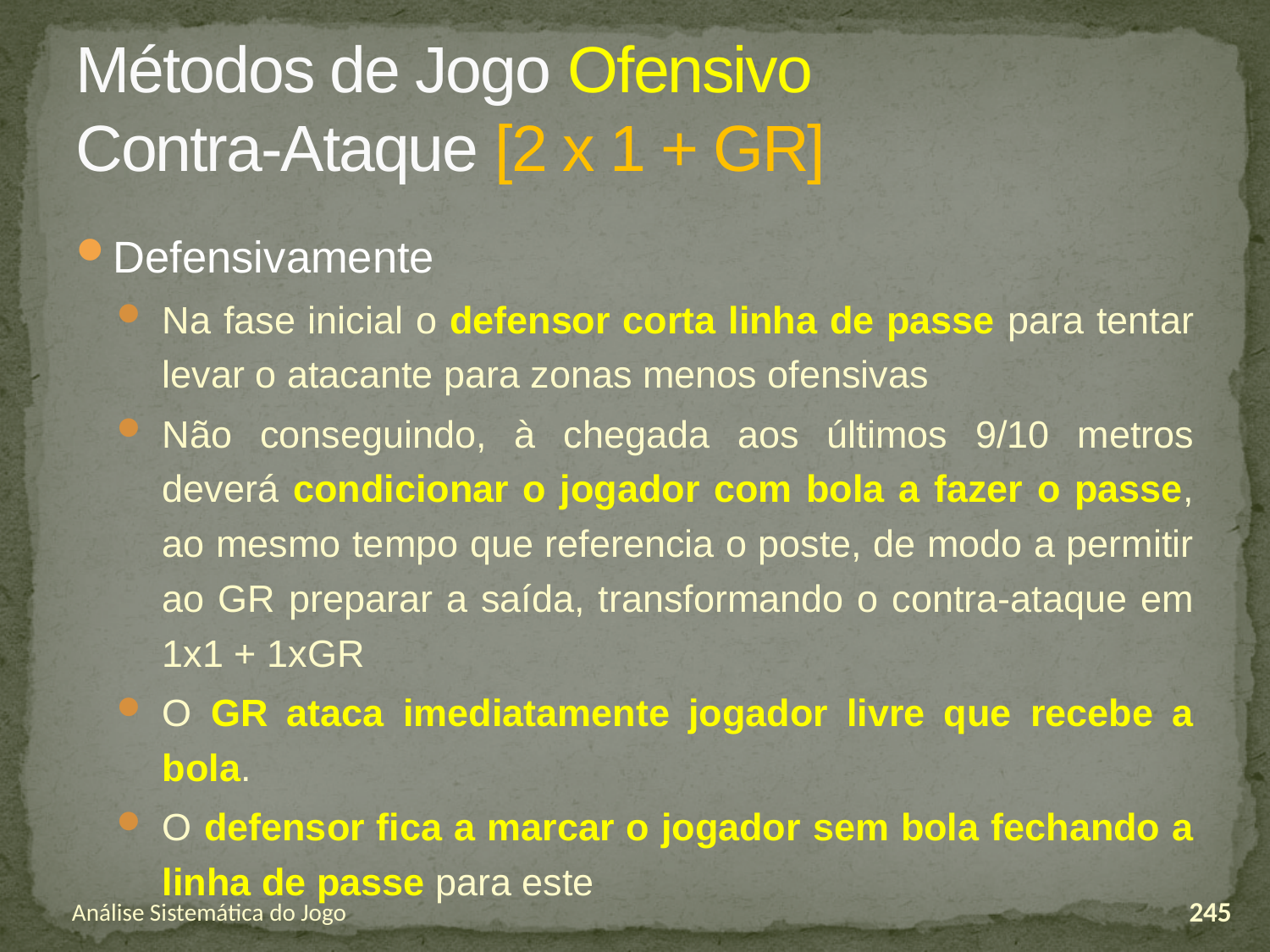

# Métodos de Jogo Ofensivo Contra-Ataque [2 x 1 + GR]
Defensivamente
Na fase inicial o defensor corta linha de passe para tentar levar o atacante para zonas menos ofensivas
Não conseguindo, à chegada aos últimos 9/10 metros deverá condicionar o jogador com bola a fazer o passe, ao mesmo tempo que referencia o poste, de modo a permitir ao GR preparar a saída, transformando o contra-ataque em 1x1 + 1xGR
O GR ataca imediatamente jogador livre que recebe a bola.
O defensor fica a marcar o jogador sem bola fechando a linha de passe para este

Análise Sistemática do Jogo
245